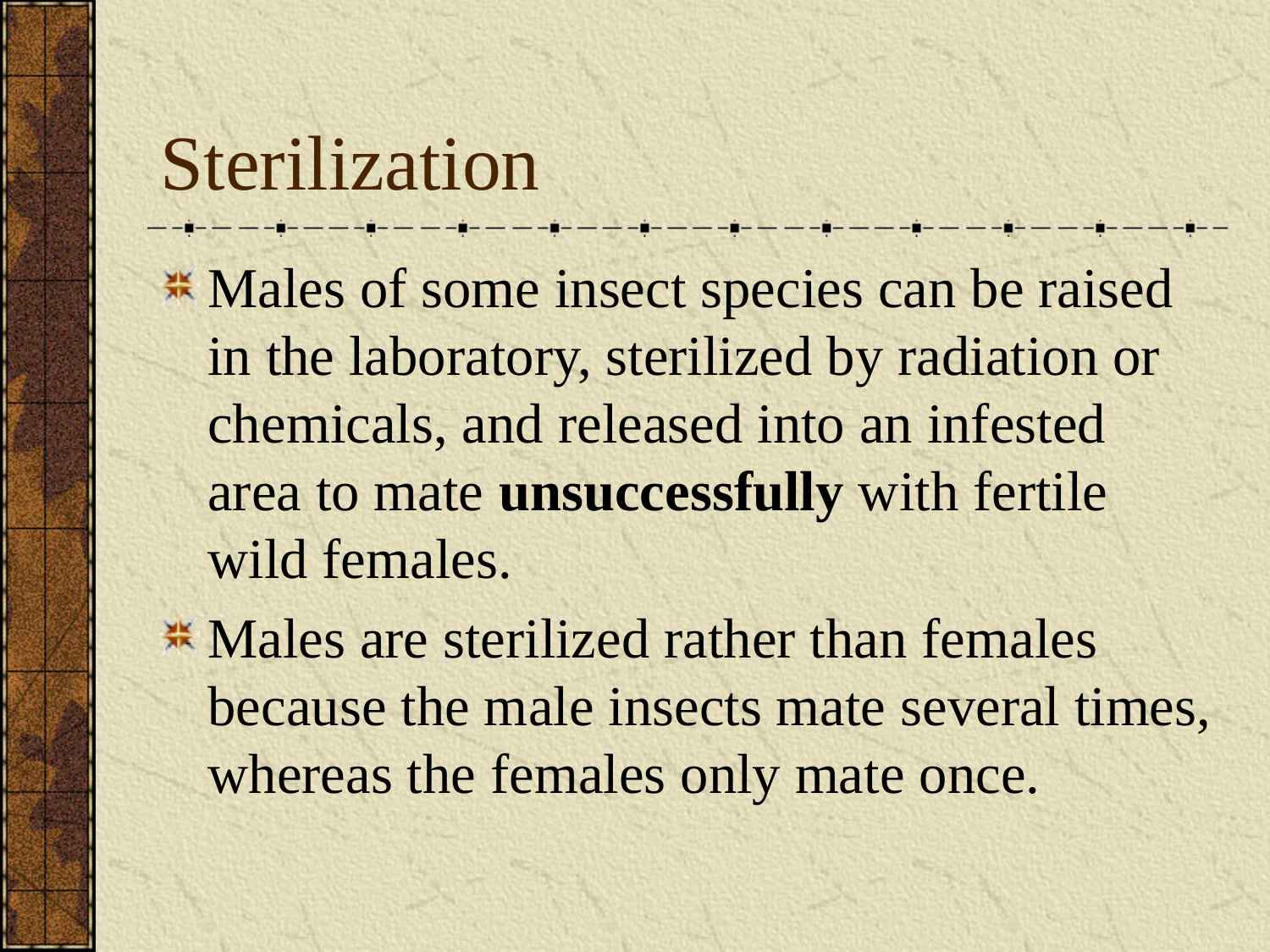

# Sterilization
Males of some insect species can be raised in the laboratory, sterilized by radiation or chemicals, and released into an infested area to mate unsuccessfully with fertile wild females.
Males are sterilized rather than females because the male insects mate several times, whereas the females only mate once.